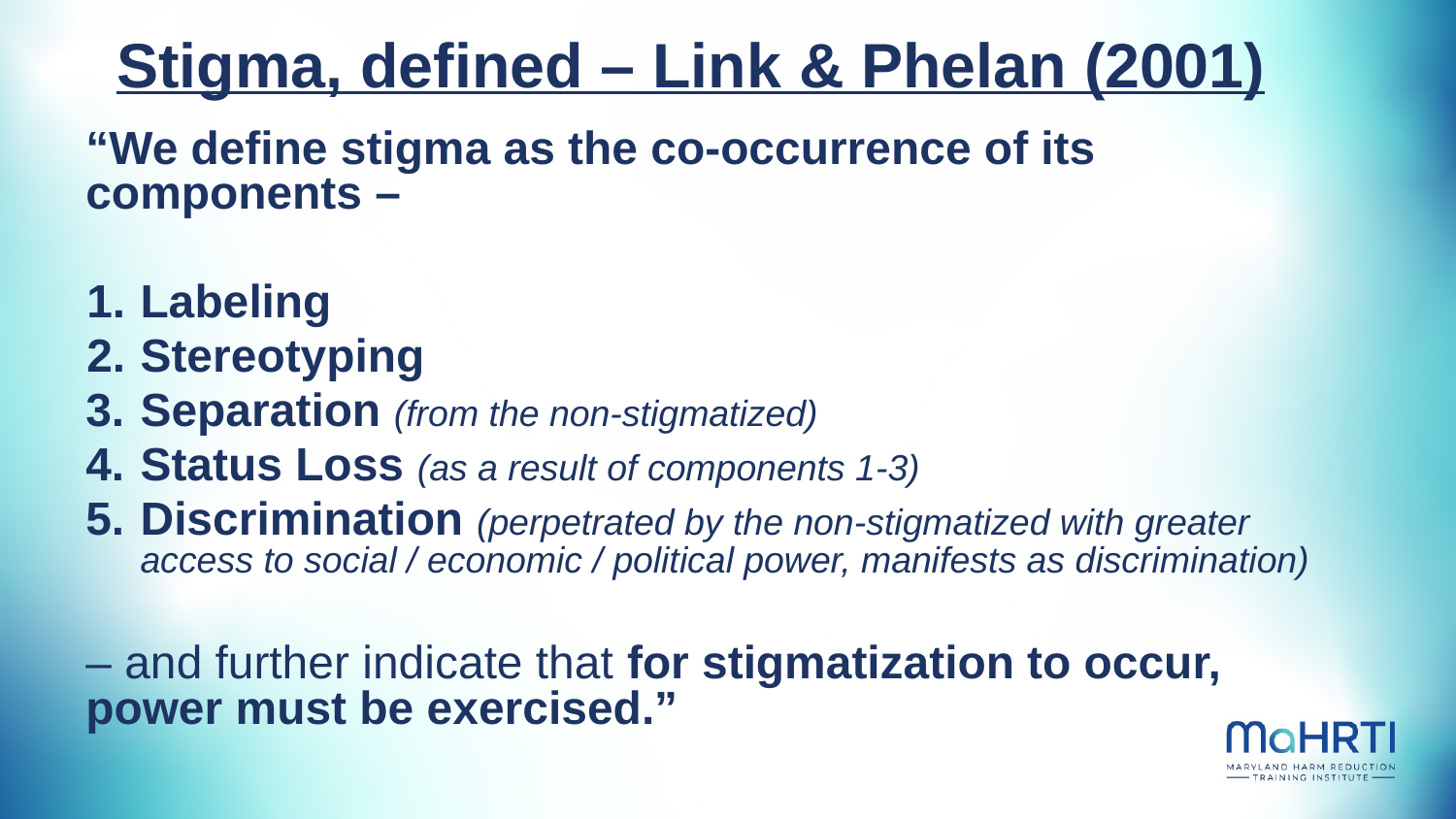

# Stigma, defined – Link & Phelan (2001)
“We define stigma as the co-occurrence of its components –

Labeling
Stereotyping
Separation (from the non-stigmatized)
Status Loss (as a result of components 1-3)
Discrimination (perpetrated by the non-stigmatized with greater access to social / economic / political power, manifests as discrimination)

– and further indicate that for stigmatization to occur, power must be exercised.”